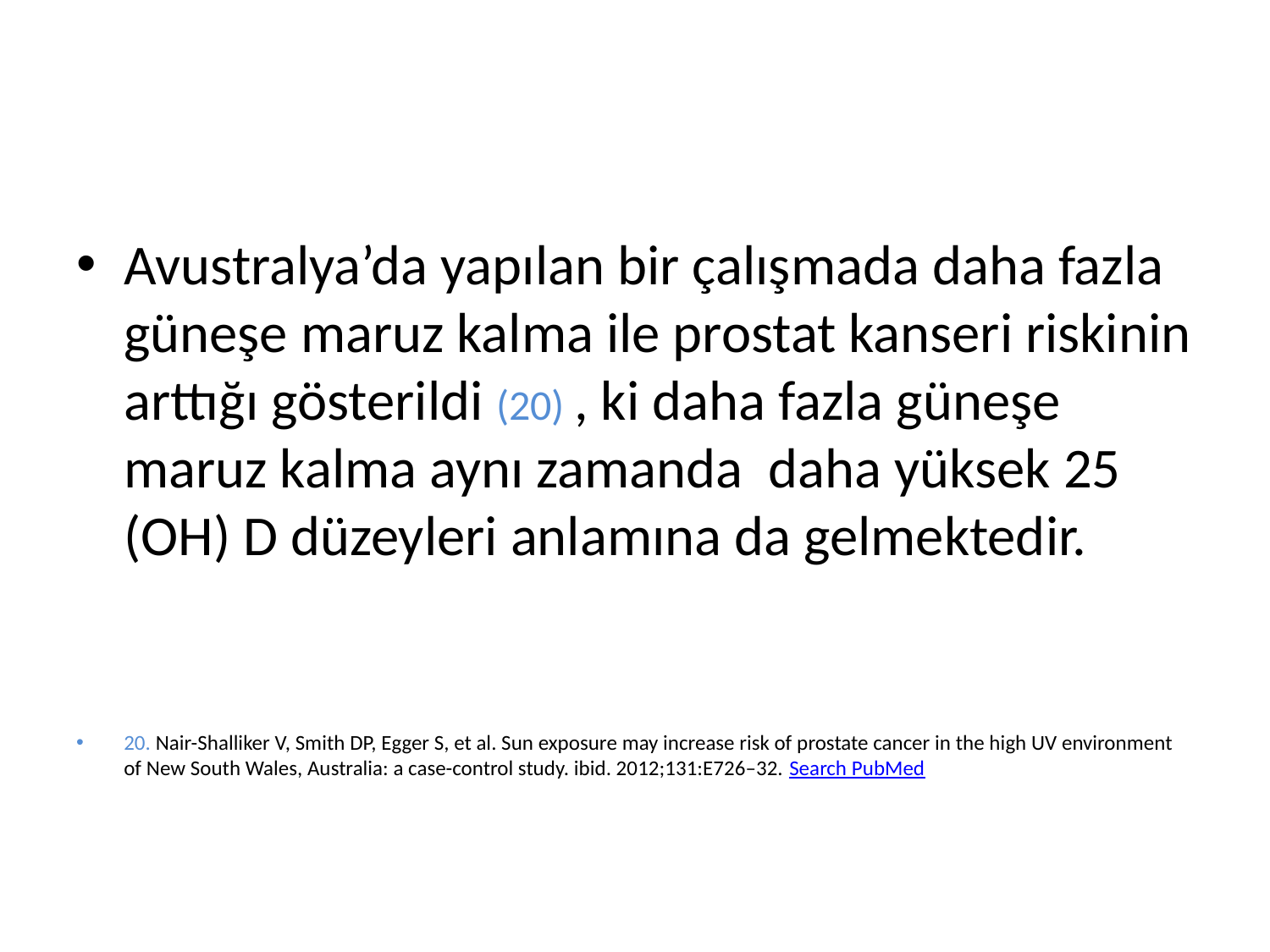

#
Avustralya’da yapılan bir çalışmada daha fazla güneşe maruz kalma ile prostat kanseri riskinin arttığı gösterildi (20) , ki daha fazla güneşe maruz kalma aynı zamanda  daha yüksek 25 (OH) D düzeyleri anlamına da gelmektedir.

20. Nair-Shalliker V, Smith DP, Egger S, et al. Sun exposure may increase risk of prostate cancer in the high UV environment of New South Wales, Australia: a case-control study. ibid. 2012;131:E726–32. Search PubMed